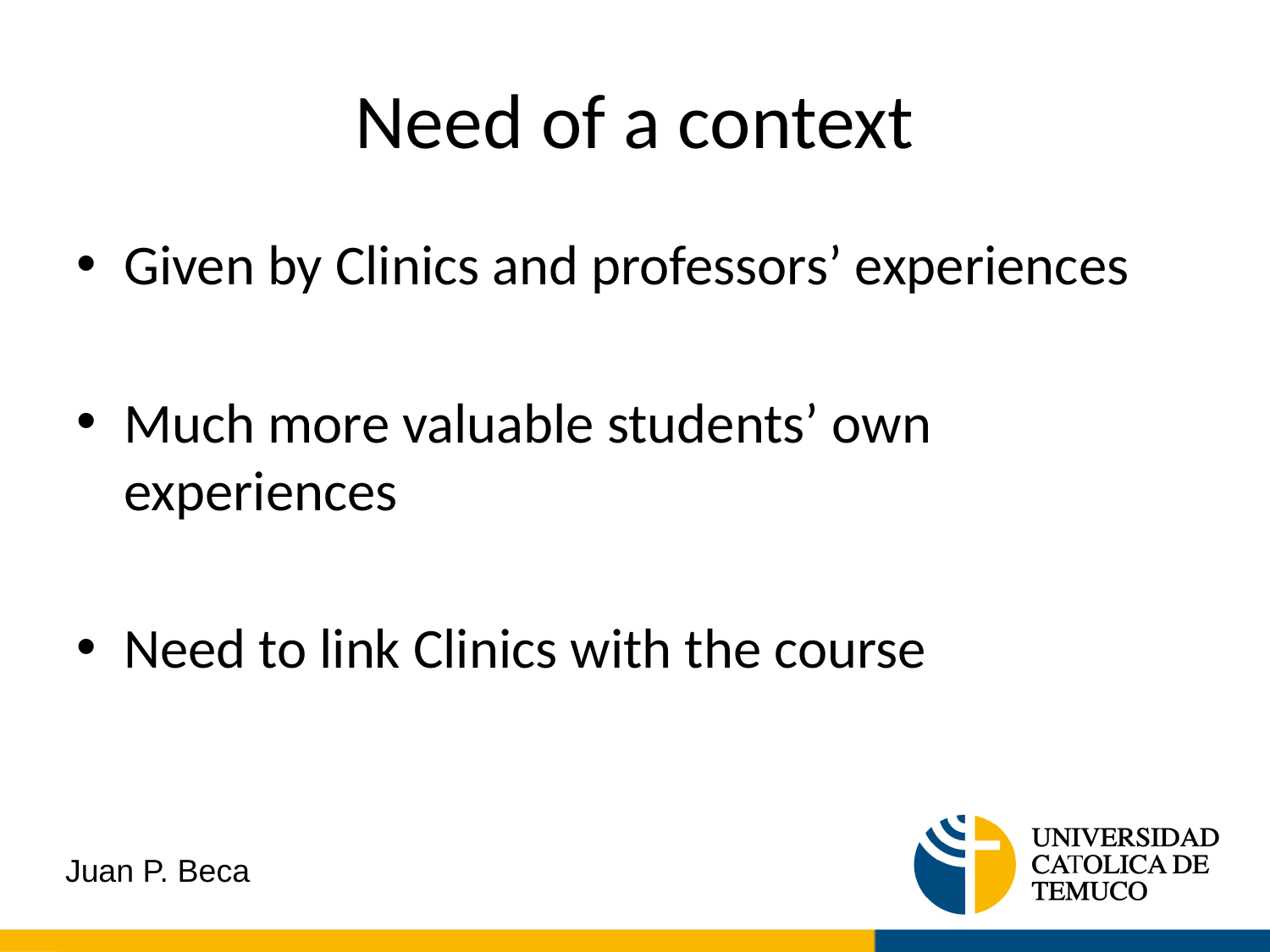

# Need of a context
Given by Clinics and professors’ experiences

Much more valuable students’ own experiences

Need to link Clinics with the course
Juan P. Beca